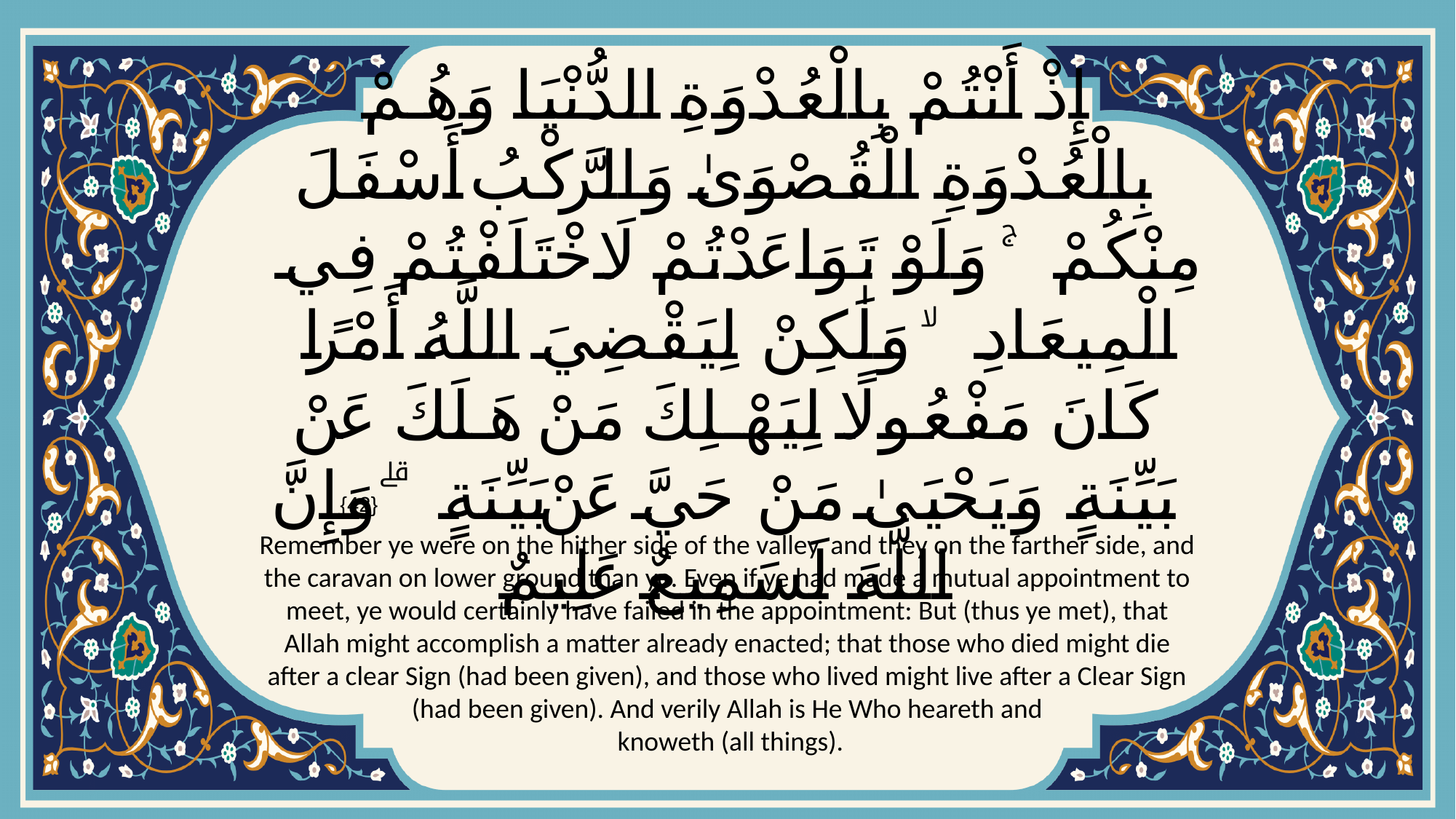

# إِذْ أَنْتُمْ بِالْعُدْوَةِ الدُّنْيَا وَهُمْ بِالْعُدْوَةِ الْقُصْوَىٰ وَالرَّكْبُ أَسْفَلَ مِنْكُمْ ۚ وَلَوْ تَوَاعَدْتُمْ لَاخْتَلَفْتُمْ فِي الْمِيعَادِ ۙ وَلَٰكِنْ لِيَقْضِيَ اللَّهُ أَمْرًا كَانَ مَفْعُولًا لِيَهْلِكَ مَنْ هَلَكَ عَنْ بَيِّنَةٍ وَيَحْيَىٰ مَنْ حَيَّ عَنْ بَيِّنَةٍ ۗ وَإِنَّ اللَّهَ لَسَمِيعٌ عَلِيمٌ
{42}
Remember ye were on the hither side of the valley, and they on the farther side, and the caravan on lower ground than ye. Even if ye had made a mutual appointment to meet, ye would certainly have failed in the appointment: But (thus ye met), that Allah might accomplish a matter already enacted; that those who died might die after a clear Sign (had been given), and those who lived might live after a Clear Sign (had been given). And verily Allah is He Who heareth and
 knoweth (all things).